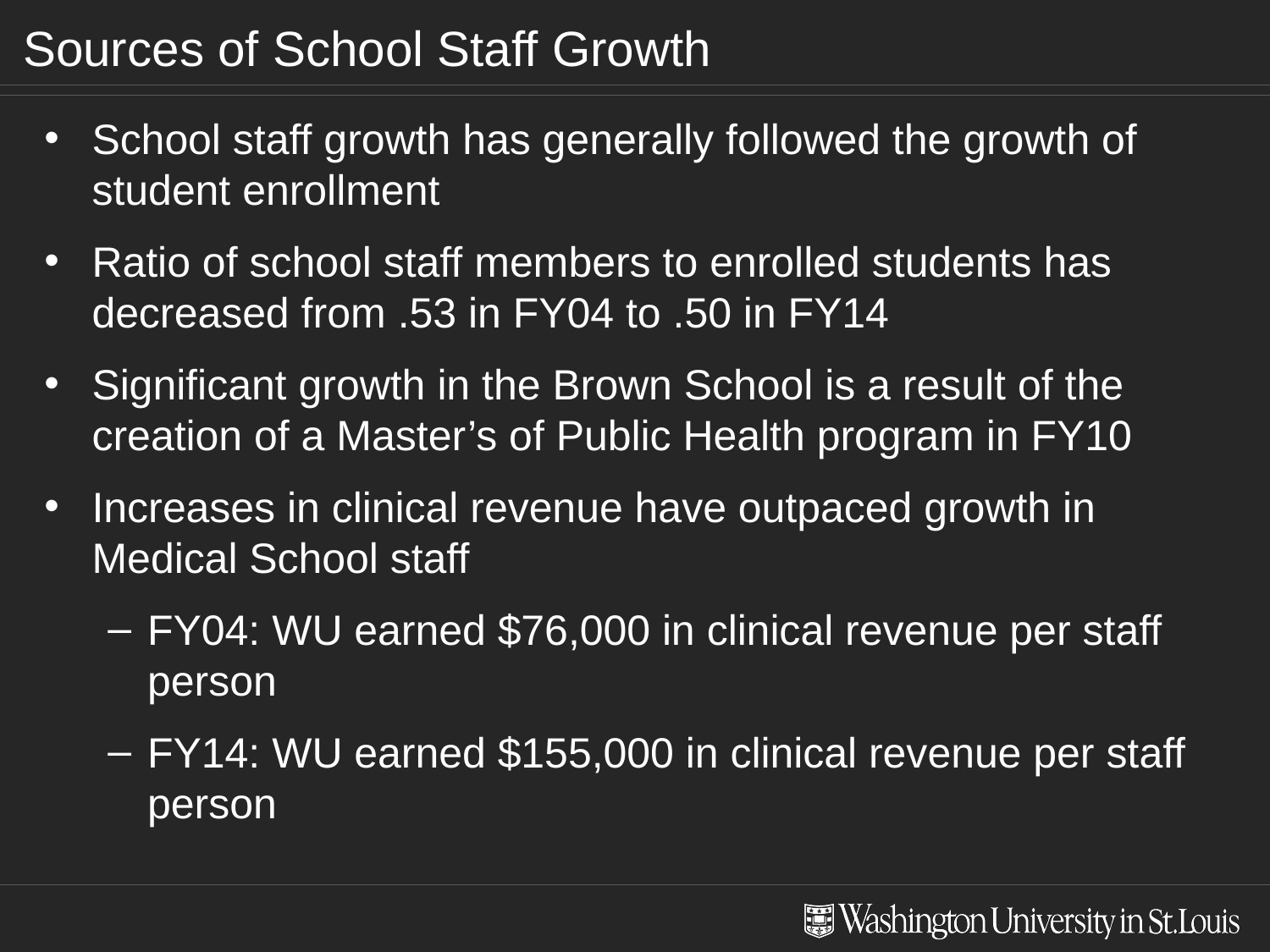

# Sources of School Staff Growth
School staff growth has generally followed the growth of student enrollment
Ratio of school staff members to enrolled students has decreased from .53 in FY04 to .50 in FY14
Significant growth in the Brown School is a result of the creation of a Master’s of Public Health program in FY10
Increases in clinical revenue have outpaced growth in Medical School staff
FY04: WU earned $76,000 in clinical revenue per staff person
FY14: WU earned $155,000 in clinical revenue per staff person